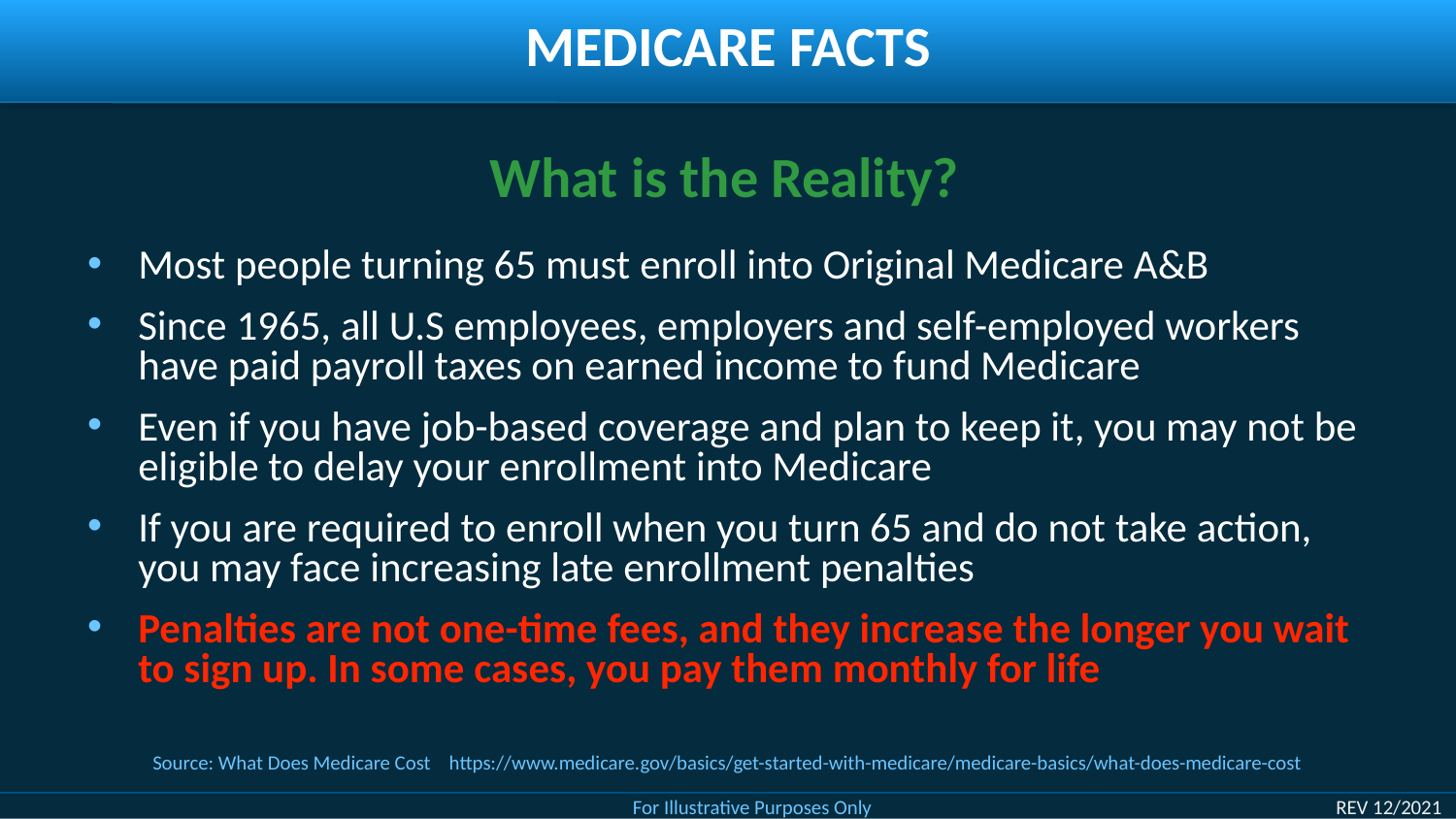

# MEDICARE FACTS
What is the Reality?
Most people turning 65 must enroll into Original Medicare A&B
Since 1965, all U.S employees, employers and self-employed workers have paid payroll taxes on earned income to fund Medicare
Even if you have job-based coverage and plan to keep it, you may not be eligible to delay your enrollment into Medicare
If you are required to enroll when you turn 65 and do not take action, you may face increasing late enrollment penalties
Penalties are not one-time fees, and they increase the longer you wait to sign up. In some cases, you pay them monthly for life
Source: What Does Medicare Cost    https://www.medicare.gov/basics/get-started-with-medicare/medicare-basics/what-does-medicare-cost
For Illustrative Purposes Only